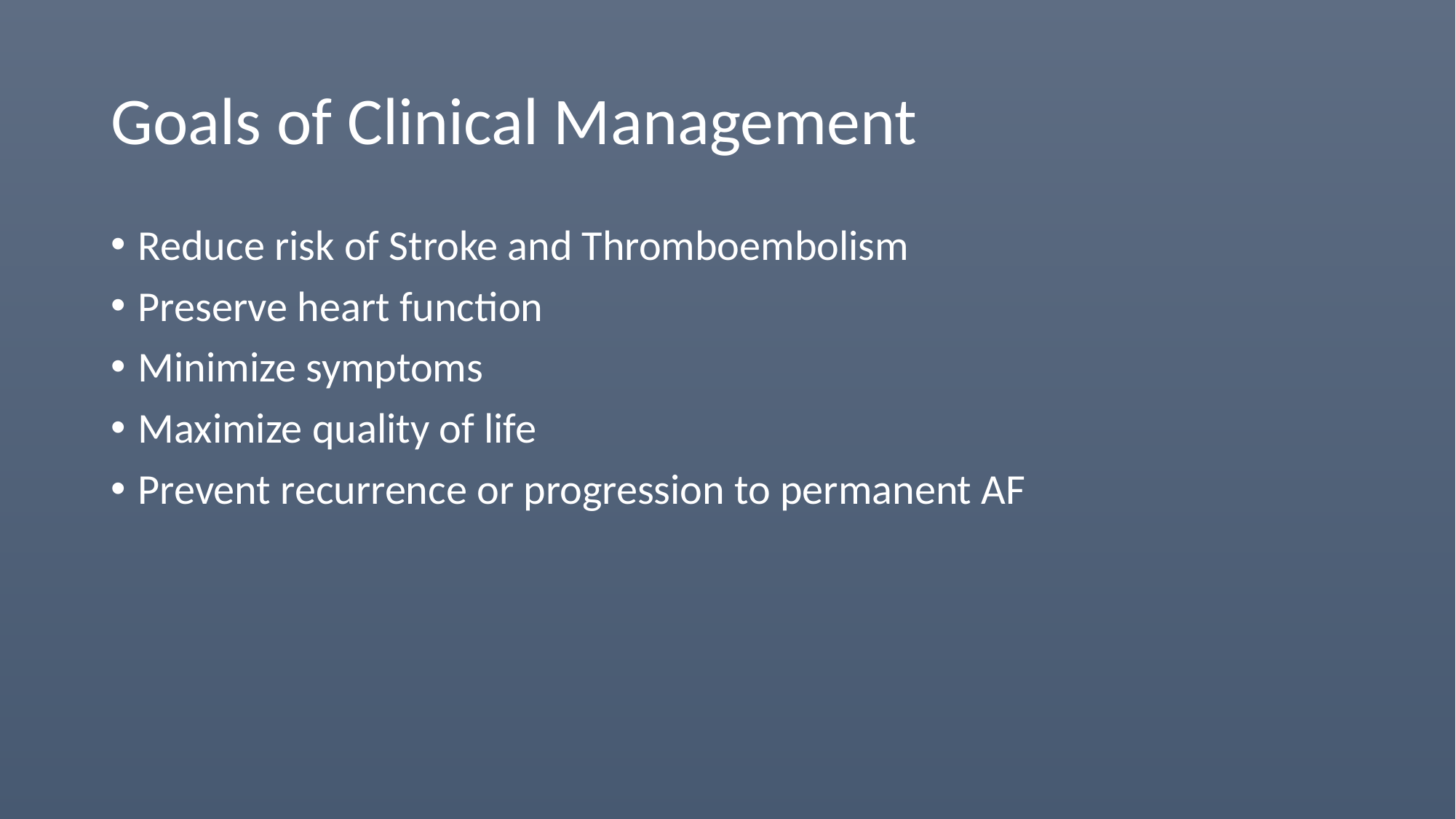

# Goals of Clinical Management
Reduce risk of Stroke and Thromboembolism
Preserve heart function
Minimize symptoms
Maximize quality of life
Prevent recurrence or progression to permanent AF